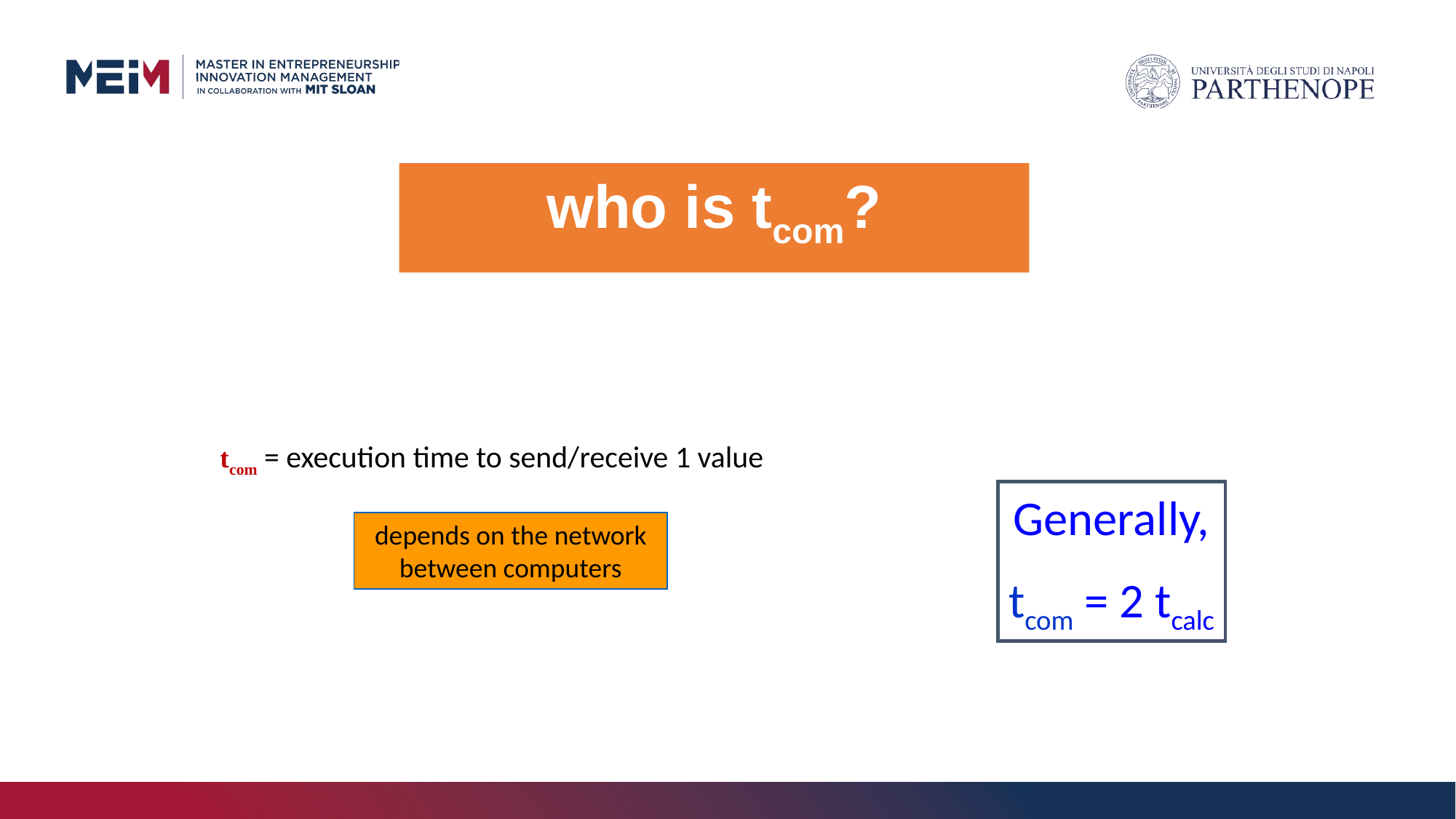

# who is tcom?
 tcom = execution time to send/receive 1 value
Generally,
tcom = 2 tcalc
depends on the network between computers